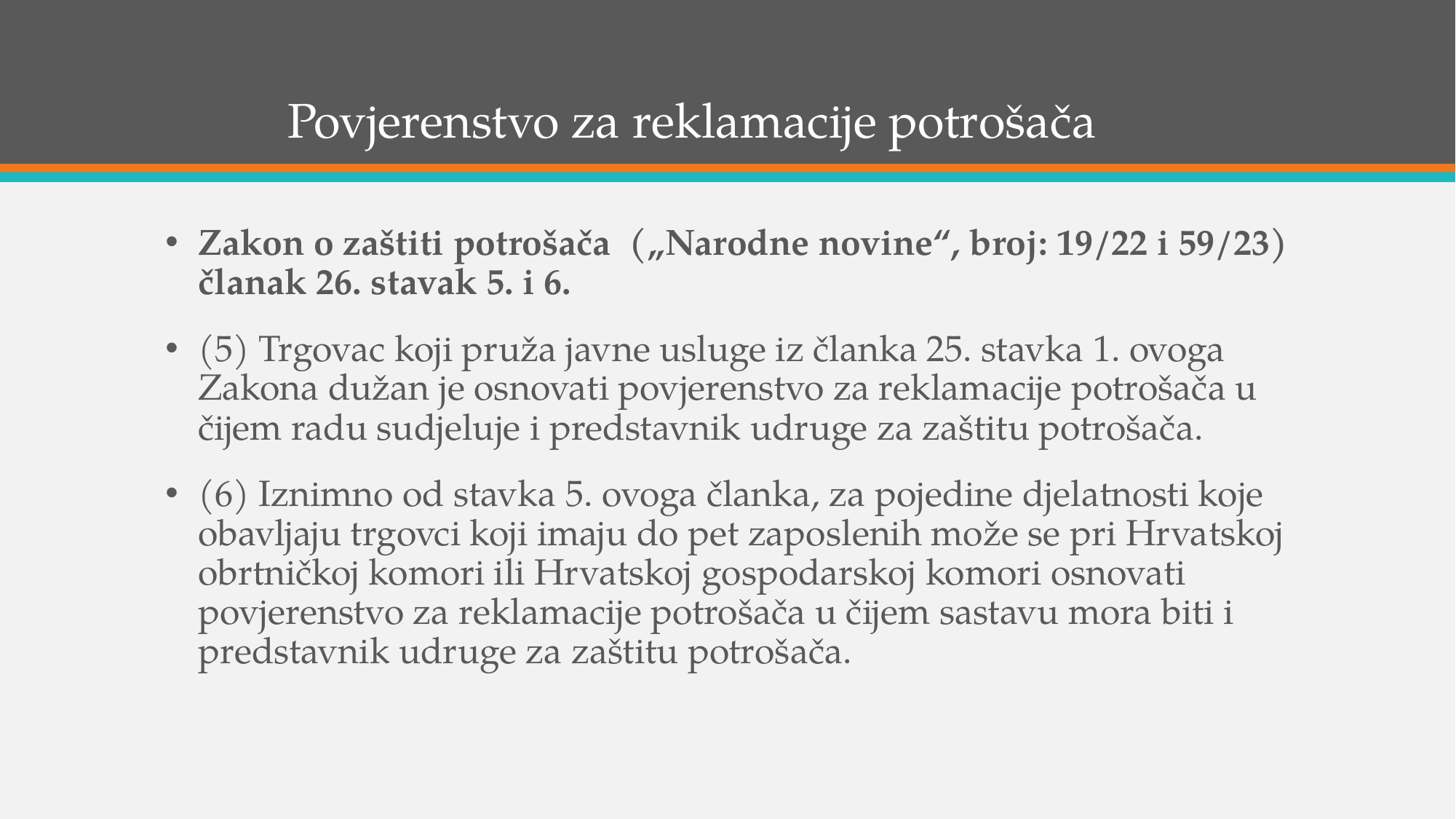

# Povjerenstvo za reklamacije potrošača
Zakon o zaštiti potrošača  („Narodne novine“, broj: 19/22 i 59/23) članak 26. stavak 5. i 6.
(5) Trgovac koji pruža javne usluge iz članka 25. stavka 1. ovoga Zakona dužan je osnovati povjerenstvo za reklamacije potrošača u čijem radu sudjeluje i predstavnik udruge za zaštitu potrošača.
(6) Iznimno od stavka 5. ovoga članka, za pojedine djelatnosti koje obavljaju trgovci koji imaju do pet zaposlenih može se pri Hrvatskoj obrtničkoj komori ili Hrvatskoj gospodarskoj komori osnovati povjerenstvo za reklamacije potrošača u čijem sastavu mora biti i predstavnik udruge za zaštitu potrošača.